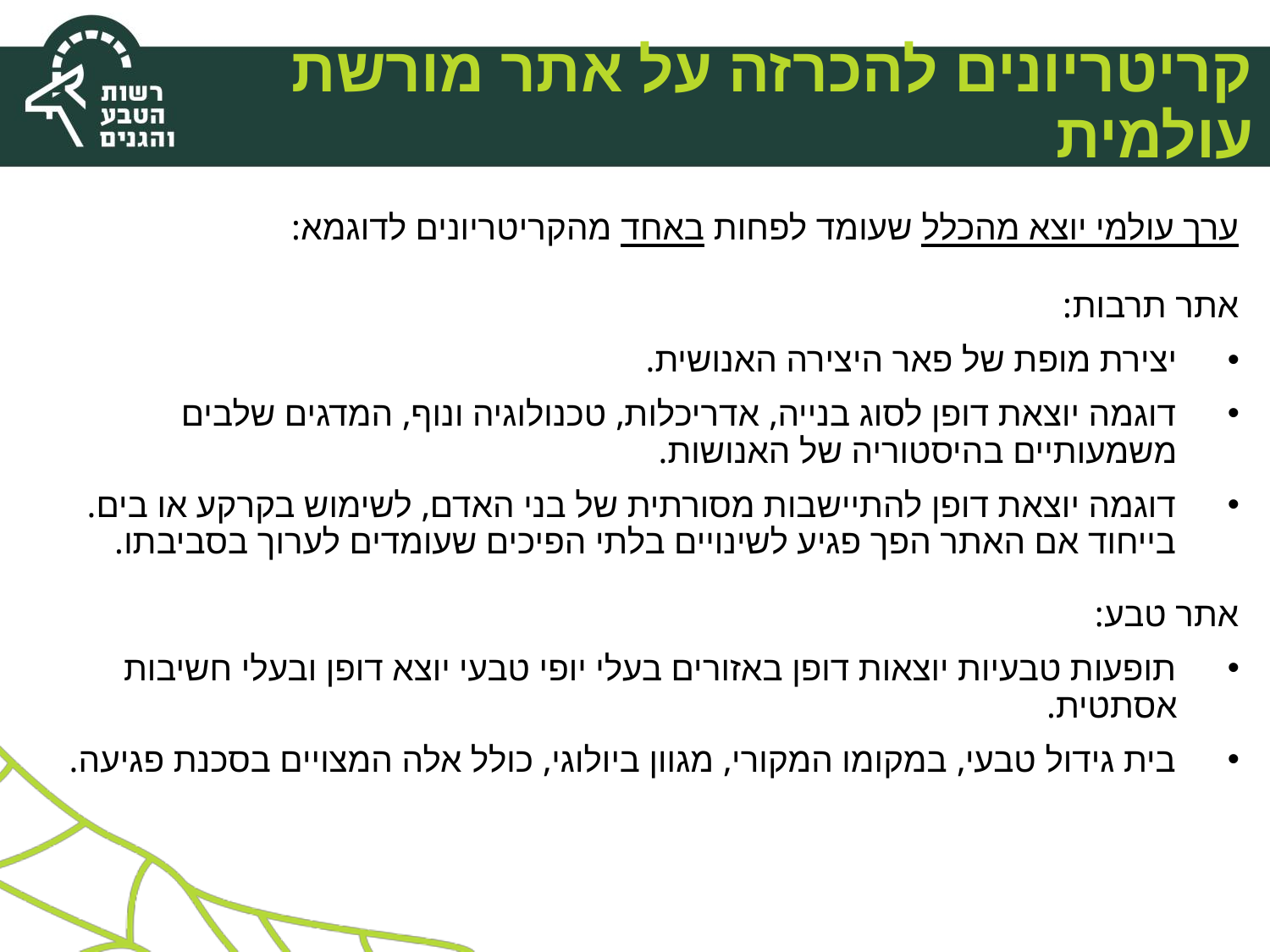

# קריטריונים להכרזה על אתר מורשת עולמית
ערך עולמי יוצא מהכלל שעומד לפחות באחד מהקריטריונים לדוגמא:

אתר תרבות:
יצירת מופת של פאר היצירה האנושית.
דוגמה יוצאת דופן לסוג בנייה, אדריכלות, טכנולוגיה ונוף, המדגים שלבים משמעותיים בהיסטוריה של האנושות.
דוגמה יוצאת דופן להתיישבות מסורתית של בני האדם, לשימוש בקרקע או בים. בייחוד אם האתר הפך פגיע לשינויים בלתי הפיכים שעומדים לערוך בסביבתו.

אתר טבע:
תופעות טבעיות יוצאות דופן באזורים בעלי יופי טבעי יוצא דופן ובעלי חשיבות אסתטית.
בית גידול טבעי, במקומו המקורי, מגוון ביולוגי, כולל אלה המצויים בסכנת פגיעה.